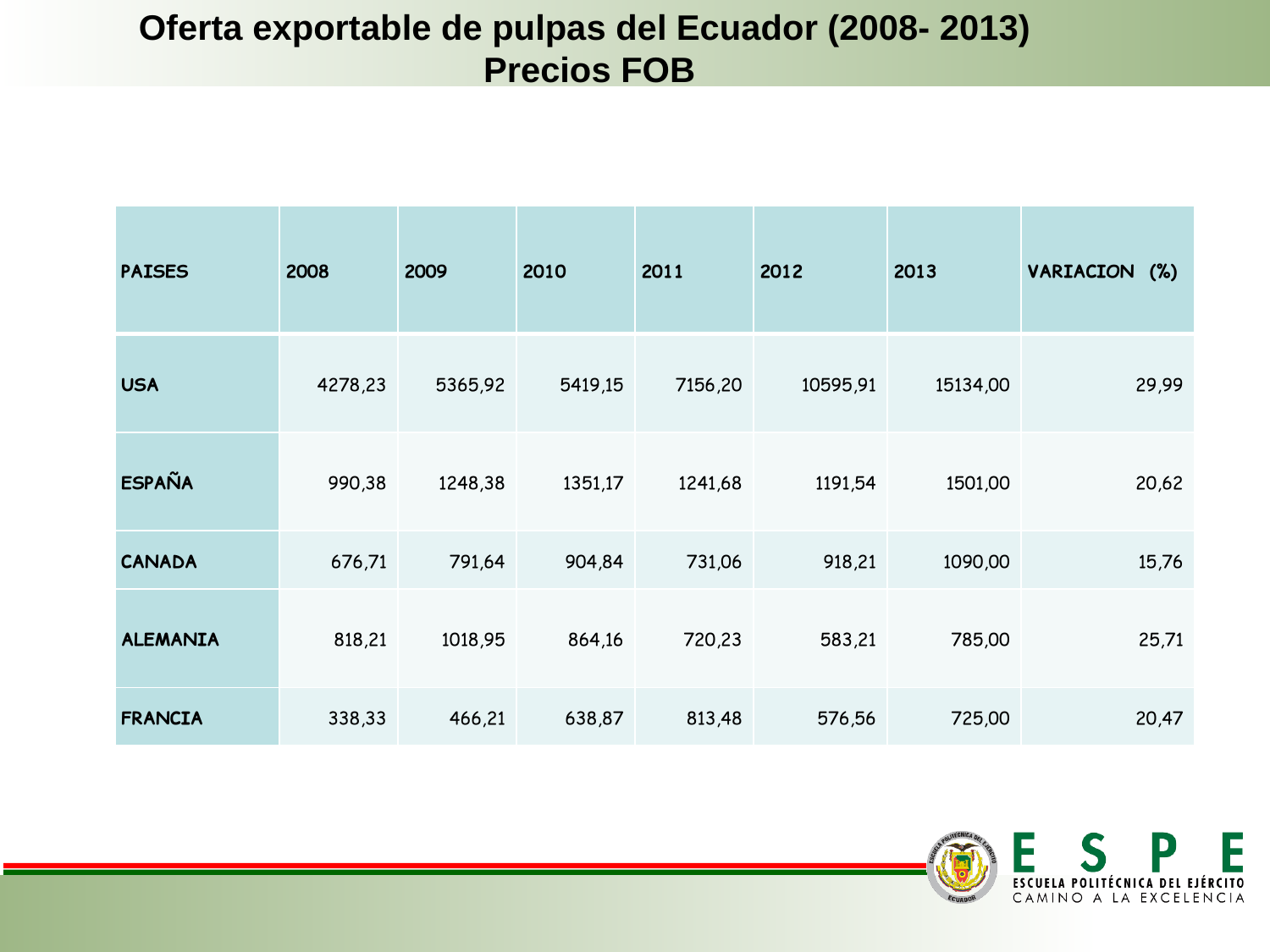

Oferta exportable de pulpas del Ecuador (2008- 2013)
Precios FOB
| PAISES | 2008 | 2009 | 2010 | 2011 | 2012 | 2013 | VARIACION (%) |
| --- | --- | --- | --- | --- | --- | --- | --- |
| USA | 4278,23 | 5365,92 | 5419,15 | 7156,20 | 10595,91 | 15134,00 | 29,99 |
| ESPAÑA | 990,38 | 1248,38 | 1351,17 | 1241,68 | 1191,54 | 1501,00 | 20,62 |
| CANADA | 676,71 | 791,64 | 904,84 | 731,06 | 918,21 | 1090,00 | 15,76 |
| ALEMANIA | 818,21 | 1018,95 | 864,16 | 720,23 | 583,21 | 785,00 | 25,71 |
| FRANCIA | 338,33 | 466,21 | 638,87 | 813,48 | 576,56 | 725,00 | 20,47 |